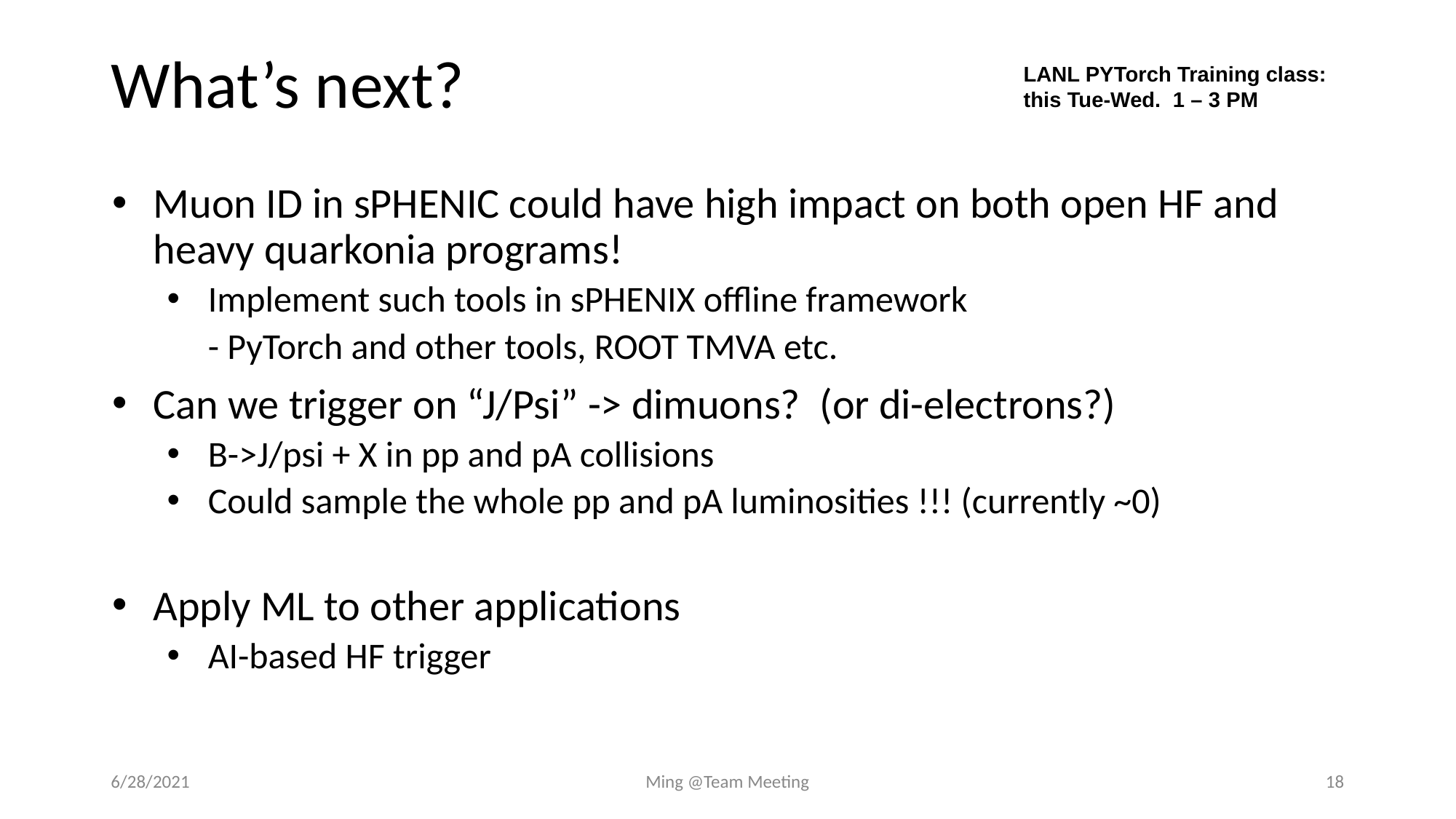

# What’s next?
LANL PYTorch Training class:
this Tue-Wed.  1 – 3 PM
Muon ID in sPHENIC could have high impact on both open HF and heavy quarkonia programs!
Implement such tools in sPHENIX offline framework
     - PyTorch and other tools, ROOT TMVA etc.
Can we trigger on “J/Psi” -> dimuons?  (or di-electrons?)
B->J/psi + X in pp and pA collisions
Could sample the whole pp and pA luminosities !!! (currently ~0)

Apply ML to other applications
AI-based HF trigger
6/28/2021
Ming @Team Meeting
18